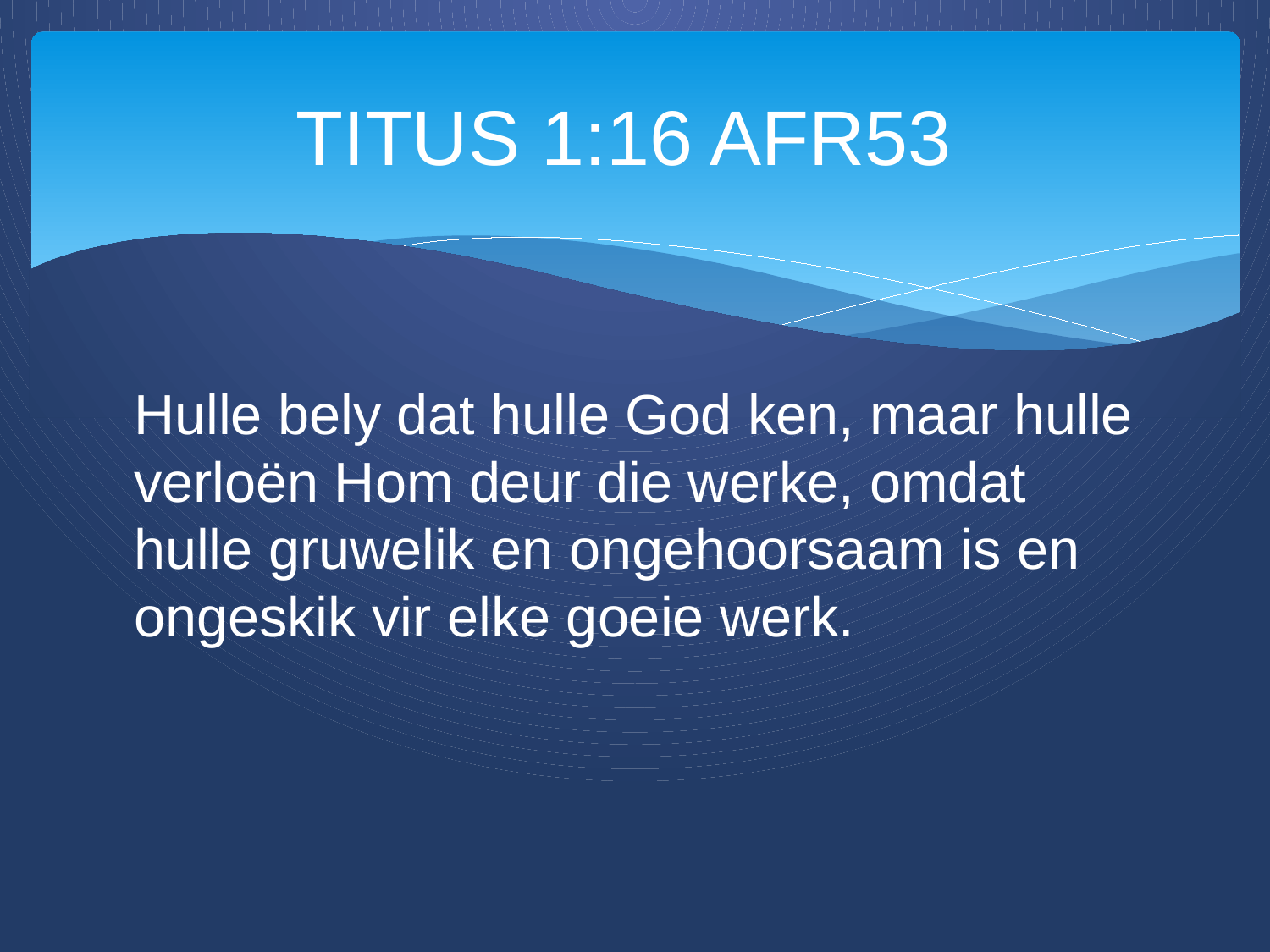

# TITUS 1:16 AFR53
Hulle bely dat hulle God ken, maar hulle verloën Hom deur die werke, omdat hulle gruwelik en ongehoorsaam is en ongeskik vir elke goeie werk.